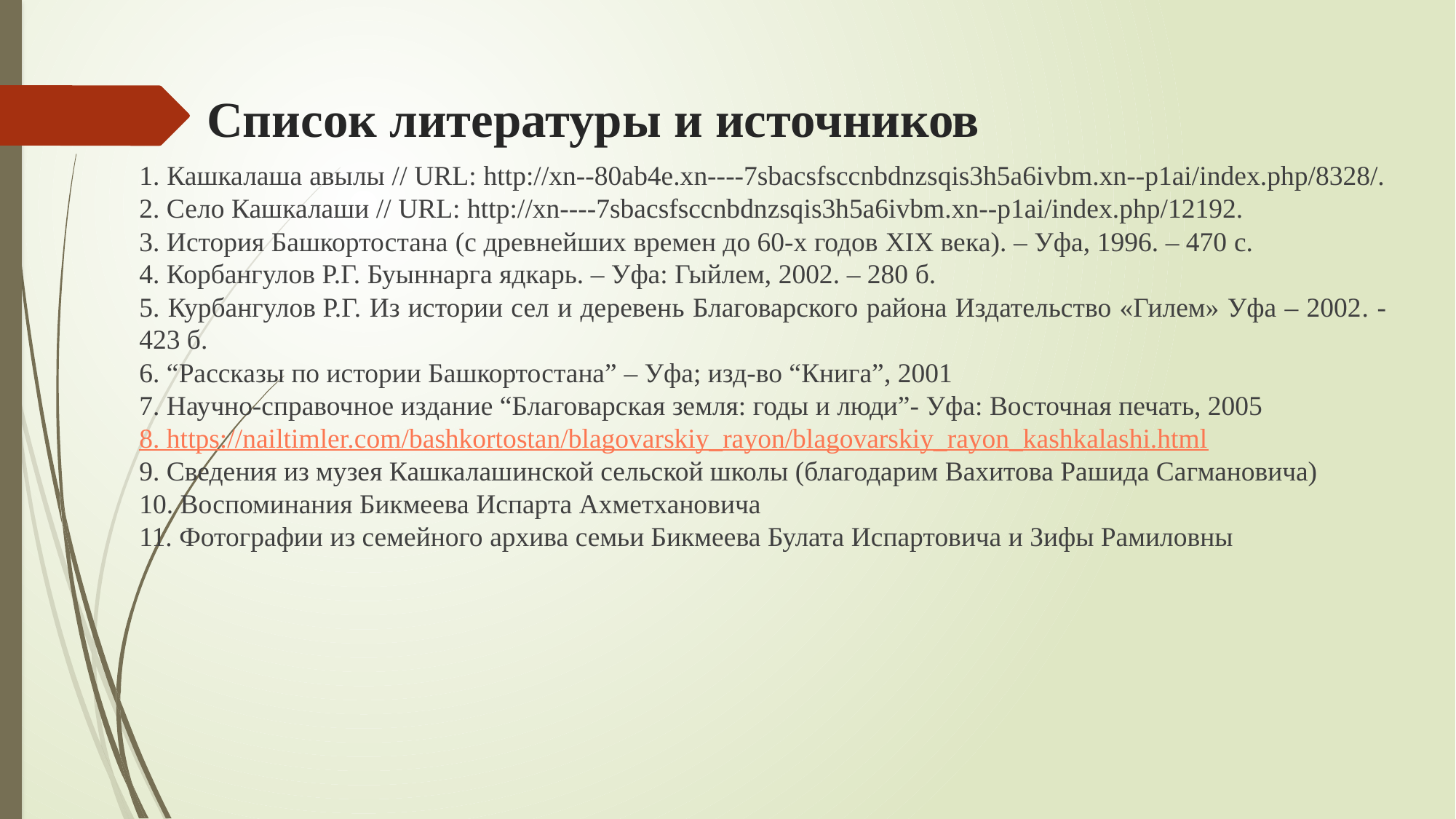

# Список литературы и источников
1. Кашкалаша авылы // URL: http://xn--80ab4e.xn----7sbacsfsccnbdnzsqis3h5a6ivbm.xn--p1ai/index.php/8328/.
2. Село Кашкалаши // URL: http://xn----7sbacsfsccnbdnzsqis3h5a6ivbm.xn--p1ai/index.php/12192.
3. История Башкортостана (с древнейших времен до 60-х годов XIX века). – Уфа, 1996. – 470 с.
4. Корбангулов Р.Г. Буыннарга ядкарь. – Уфа: Гыйлем, 2002. – 280 б.
5. Курбангулов Р.Г. Из истории сел и деревень Благоварского района Издательство «Гилем» Уфа – 2002. ‑ 423 б.
6. “Рассказы по истории Башкортостана” – Уфа; изд-во “Книга”, 2001
7. Научно-справочное издание “Благоварская земля: годы и люди”- Уфа: Восточная печать, 2005
8. https://nailtimler.com/bashkortostan/blagovarskiy_rayon/blagovarskiy_rayon_kashkalashi.html
9. Сведения из музея Кашкалашинской сельской школы (благодарим Вахитова Рашида Сагмановича)
10. Воспоминания Бикмеева Испарта Ахметхановича
11. Фотографии из семейного архива семьи Бикмеева Булата Испартовича и Зифы Рамиловны